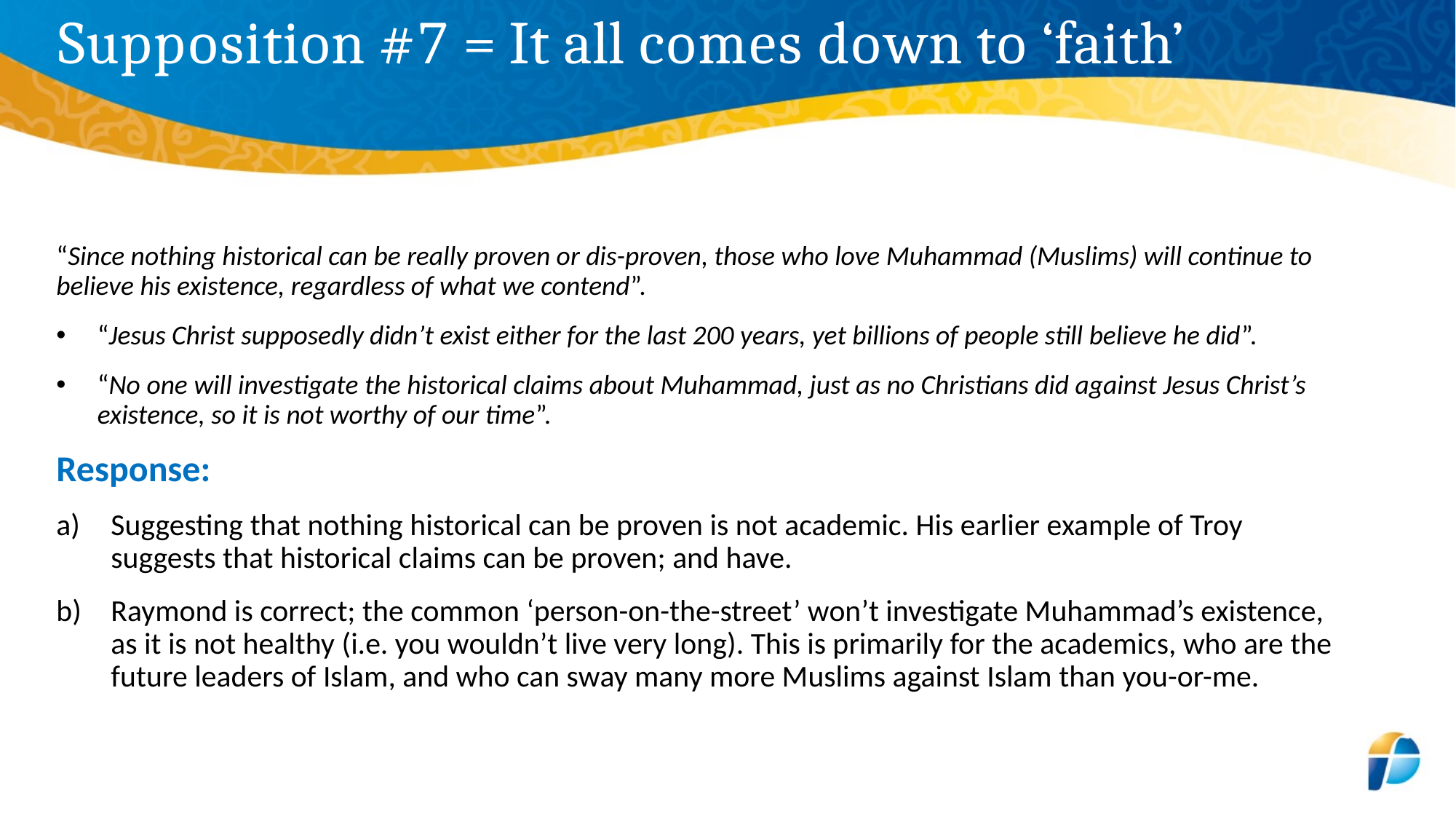

# Supposition #7 = It all comes down to ‘faith’
“Since nothing historical can be really proven or dis-proven, those who love Muhammad (Muslims) will continue to believe his existence, regardless of what we contend”.
“Jesus Christ supposedly didn’t exist either for the last 200 years, yet billions of people still believe he did”.
“No one will investigate the historical claims about Muhammad, just as no Christians did against Jesus Christ’s existence, so it is not worthy of our time”.
Response:
Suggesting that nothing historical can be proven is not academic. His earlier example of Troy suggests that historical claims can be proven; and have.
Raymond is correct; the common ‘person-on-the-street’ won’t investigate Muhammad’s existence, as it is not healthy (i.e. you wouldn’t live very long). This is primarily for the academics, who are the future leaders of Islam, and who can sway many more Muslims against Islam than you-or-me.